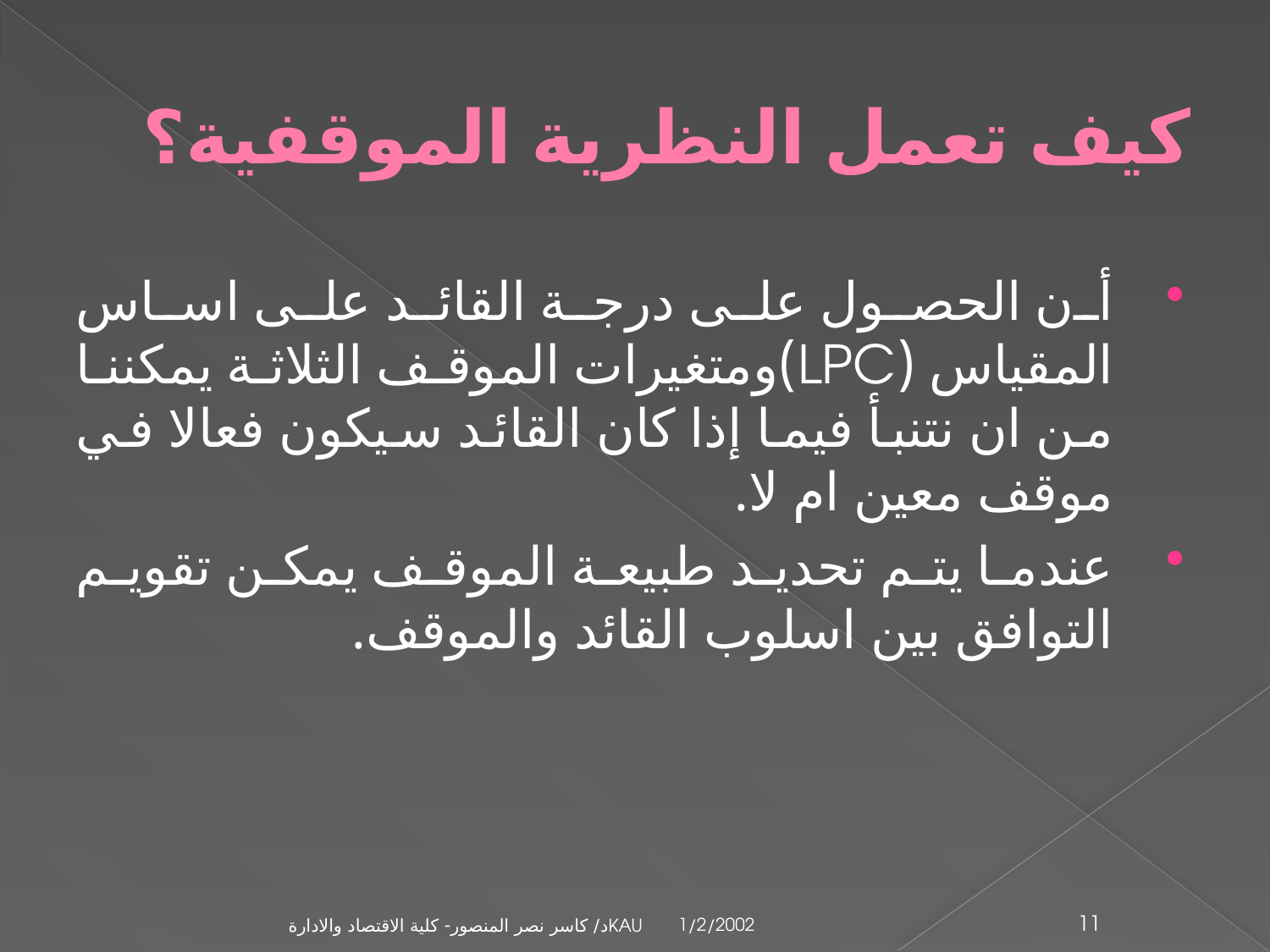

# كيف تعمل النظرية الموقفية؟
أن الحصول على درجة القائد على اساس المقياس (LPC)ومتغيرات الموقف الثلاثة يمكننا من ان نتنبأ فيما إذا كان القائد سيكون فعالا في موقف معين ام لا.
عندما يتم تحديد طبيعة الموقف يمكن تقويم التوافق بين اسلوب القائد والموقف.

1/2/2002
د/ كاسر نصر المنصور- كلية الاقتصاد والادارةKAU
11